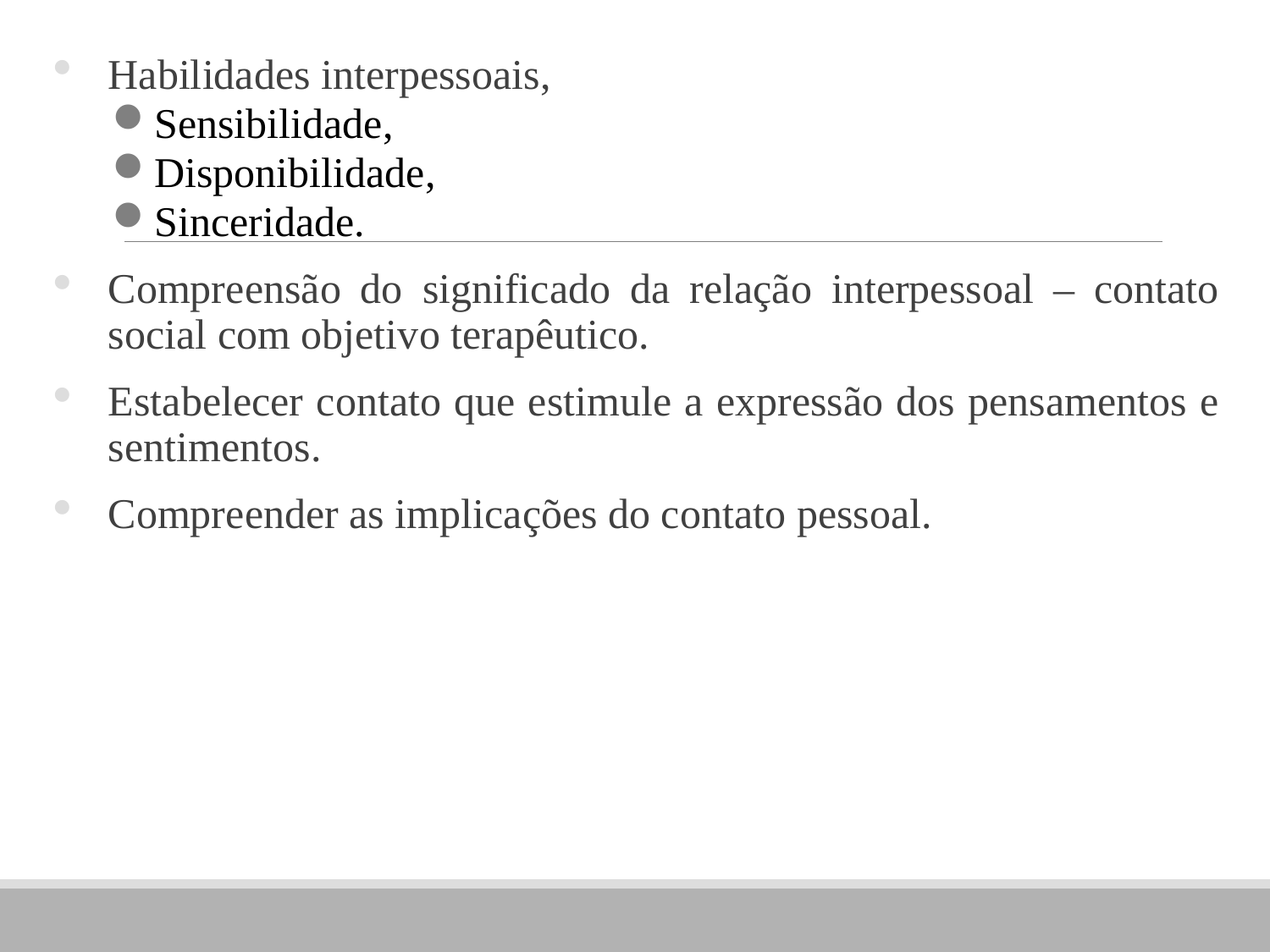

Habilidades interpessoais,
Sensibilidade,
Disponibilidade,
Sinceridade.
Compreensão do significado da relação interpessoal – contato social com objetivo terapêutico.
Estabelecer contato que estimule a expressão dos pensamentos e sentimentos.
Compreender as implicações do contato pessoal.